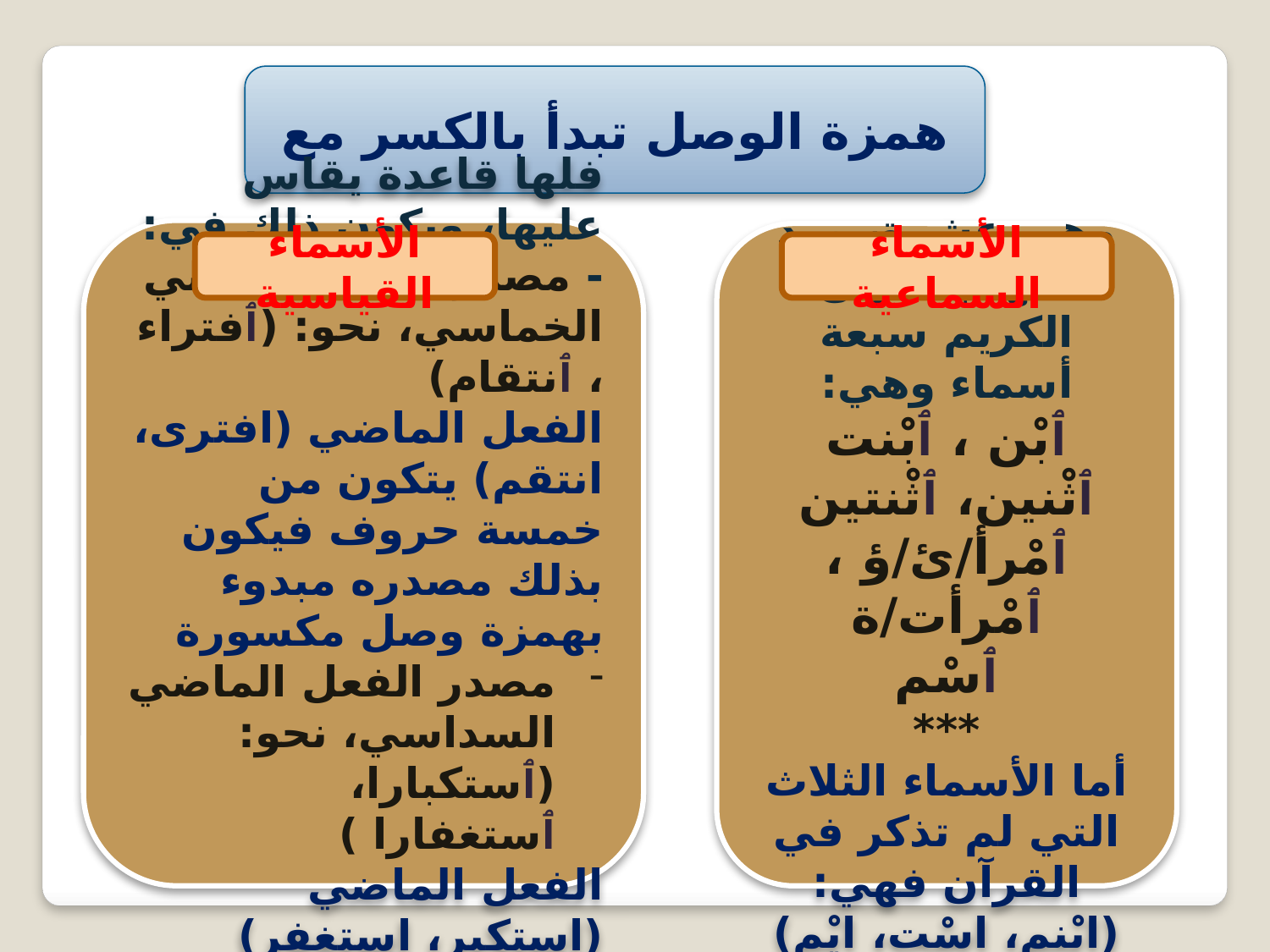

همزة الوصل تبدأ بالكسر مع

فلها قاعدة يقاس عليها، ويكون ذلك في:
- مصدر الفعل الماضي الخماسي، نحو: (ٱفتراء ، ٱنتقام)
الفعل الماضي (افترى، انتقم) يتكون من خمسة حروف فيكون بذلك مصدره مبدوء بهمزة وصل مكسورة
مصدر الفعل الماضي السداسي، نحو: (ٱستكبارا، ٱستغفارا )
الفعل الماضي (استكبر، استغفر) يتكون من ستة حروف.

وهي عشرة، ورد منها بالقرآن الكريم سبعة أسماء وهي:
ٱبْن ، ٱبْنت
ٱثْنين، ٱثْنتين
ٱمْرأ/ئ/ؤ ، ٱمْرأت/ة
ٱسْم
***
أما الأسماء الثلاث التي لم تذكر في القرآن فهي:
(ابْنم، اسْت، ايْم)

الأسماء القياسية
الأسماء السماعية